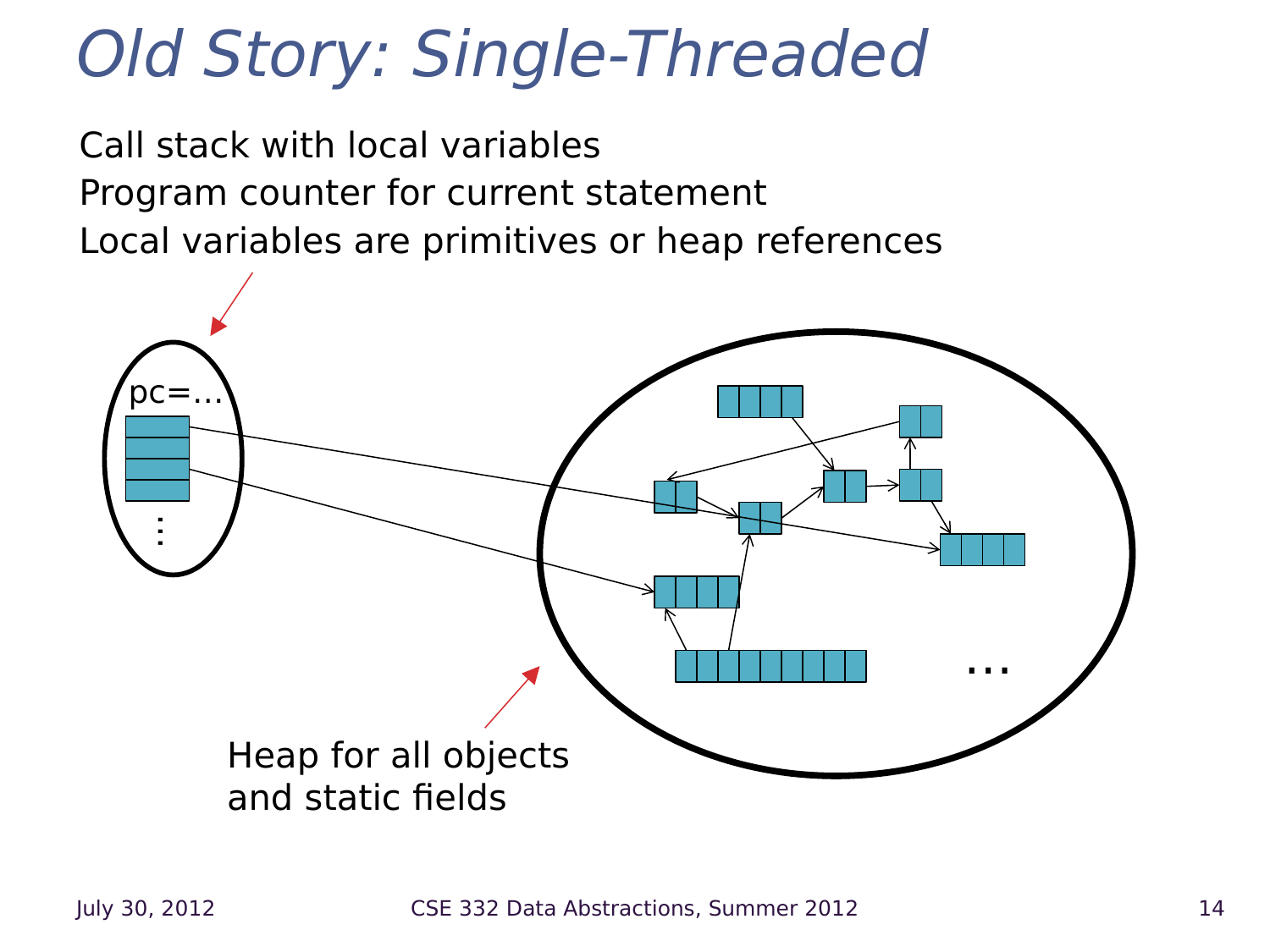

# Old Story: Single-Threaded
Call stack with local variables
Program counter for current statement
Local variables are primitives or heap references

pc=…

…

…

Heap for all objects
and static fields
July 30, 2012
CSE 332 Data Abstractions, Summer 2012
14